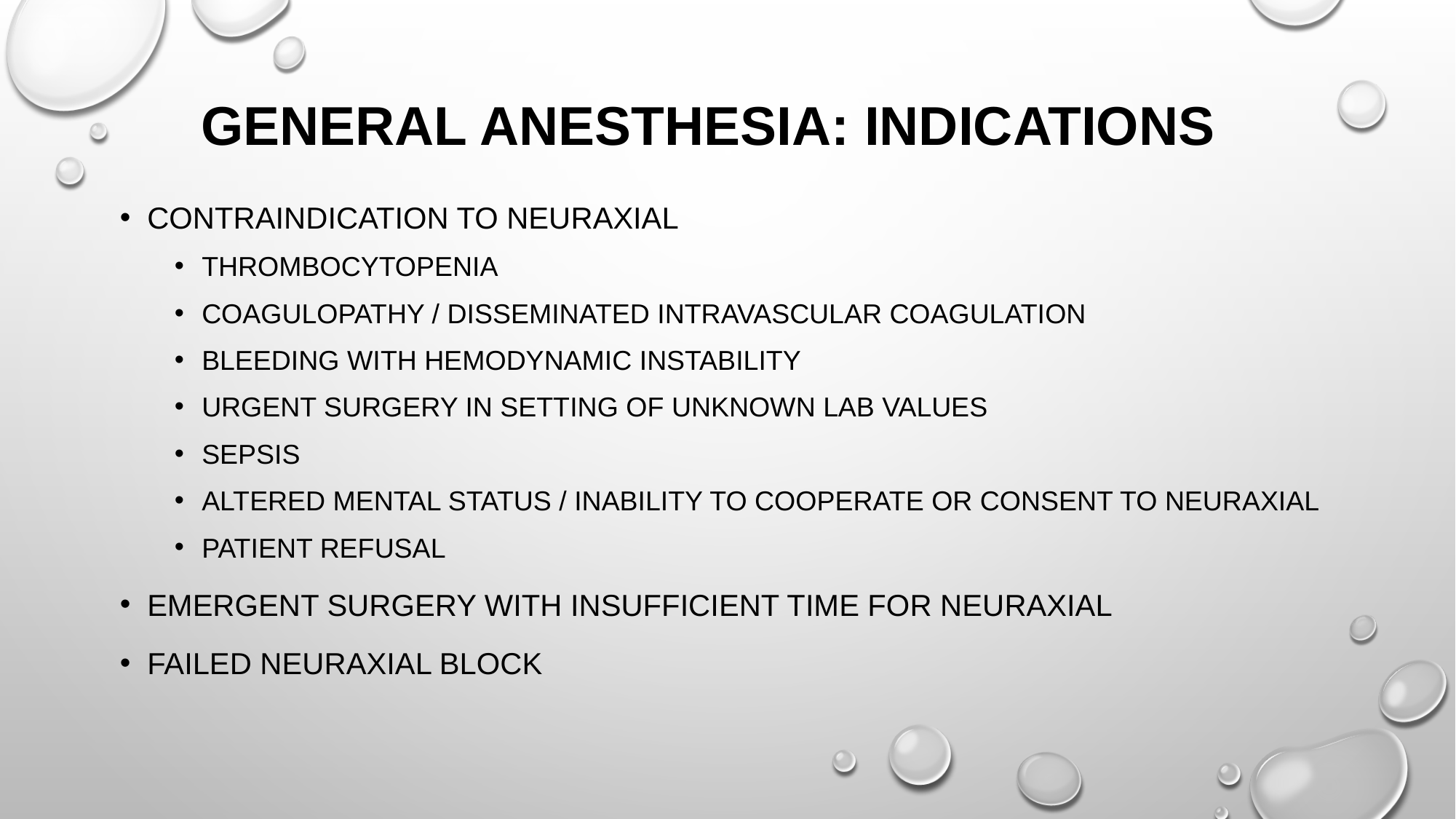

# General anesthesia: indications
contraindication to neuraxial
Thrombocytopenia
Coagulopathy / disseminated intravascular coagulation
Bleeding with hemodynamic instability
Urgent surgery in setting of unknown lab values
Sepsis
Altered mental status / inability to cooperate or consent to neuraxial
Patient refusal
Emergent surgery with insufficient time for neuraxial
Failed neuraxial block